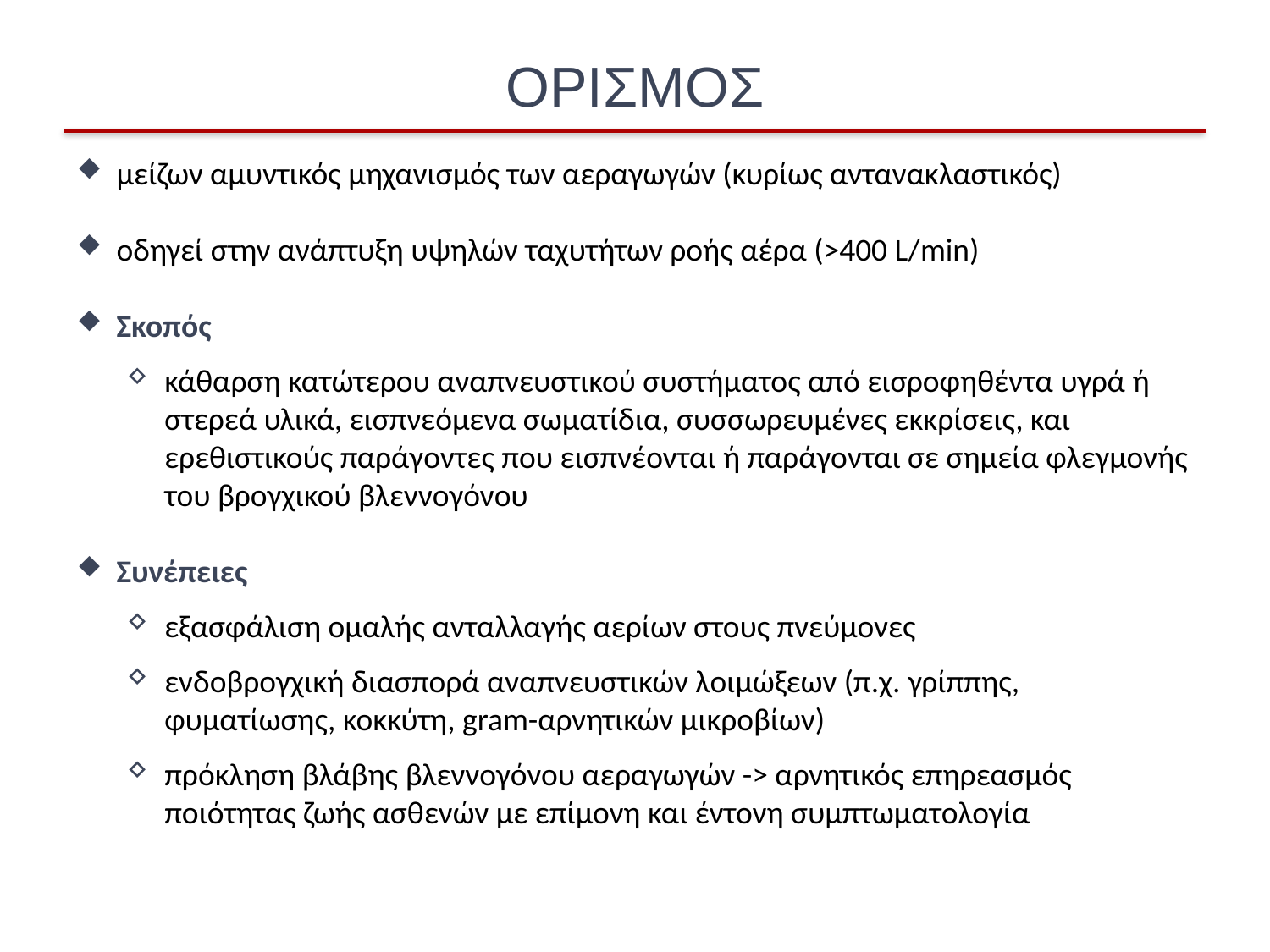

# ΟΡΙΣΜΟΣ
μείζων αμυντικός μηχανισμός των αεραγωγών (κυρίως αντανακλαστικός)

οδηγεί στην ανάπτυξη υψηλών ταχυτήτων ροής αέρα (>400 L/min)

Σκοπός

κάθαρση κατώτερου αναπνευστικού συστήματος από εισροφηθέντα υγρά ή στερεά υλικά, εισπνεόμενα σωματίδια, συσσωρευμένες εκκρίσεις, και ερεθιστικούς παράγοντες που εισπνέονται ή παράγονται σε σημεία φλεγμονής του βρογχικού βλεννογόνου

Συνέπειες

εξασφάλιση ομαλής ανταλλαγής αερίων στους πνεύμονες

ενδοβρογχική διασπορά αναπνευστικών λοιμώξεων (π.χ. γρίππης, φυματίωσης, κοκκύτη, gram-αρνητικών μικροβίων)

πρόκληση βλάβης βλεννογόνου αεραγωγών -> αρνητικός επηρεασμός ποιότητας ζωής ασθενών με επίμονη και έντονη συμπτωματολογία